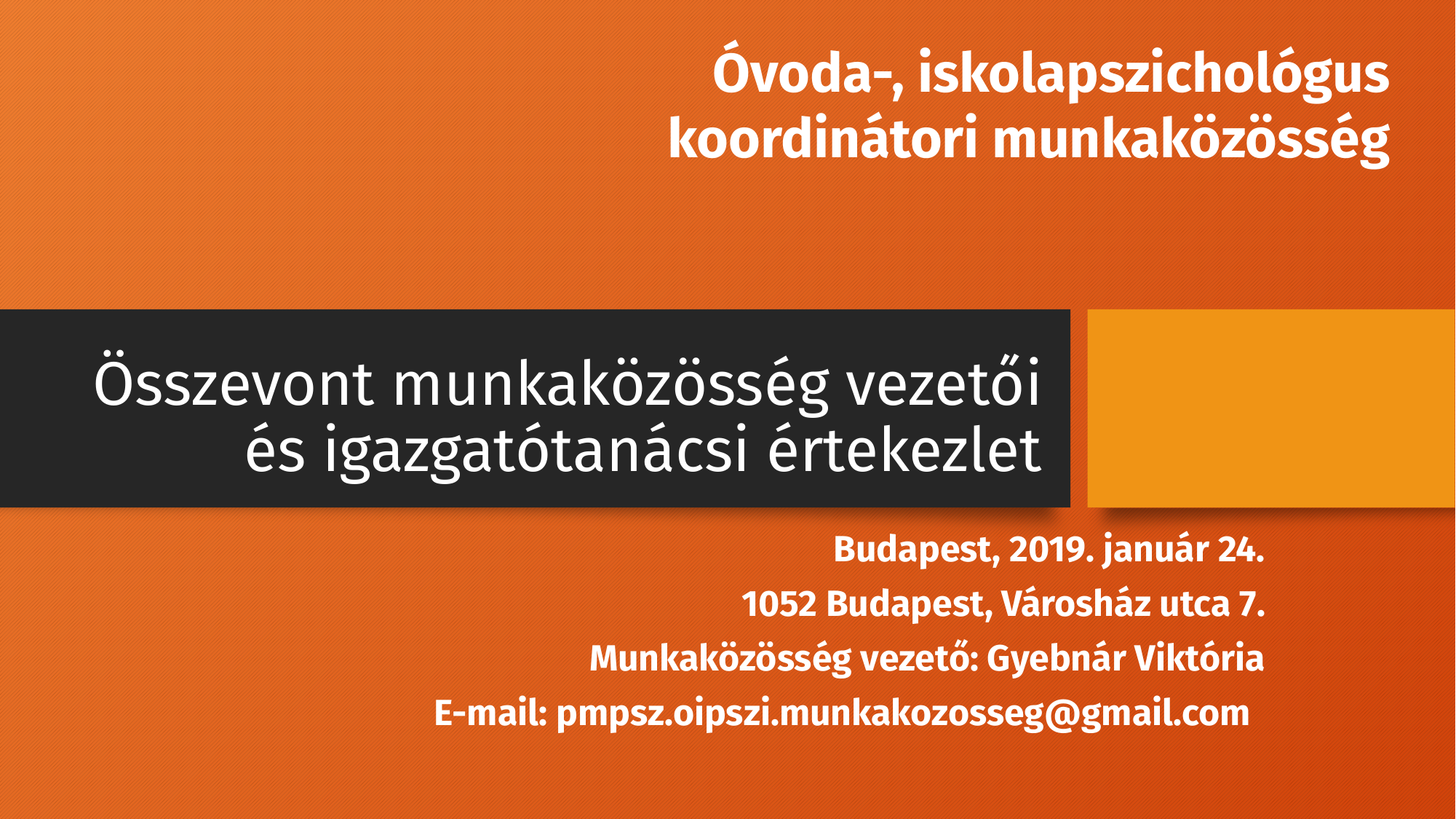

Óvoda-, iskolapszichológus
 koordinátori munkaközösség
# Összevont munkaközösség vezetői és igazgatótanácsi értekezlet
Budapest, 2019. január 24.
1052 Budapest, Városház utca 7.
Munkaközösség vezető: Gyebnár Viktória
			E-mail: pmpsz.oipszi.munkakozosseg@gmail.com